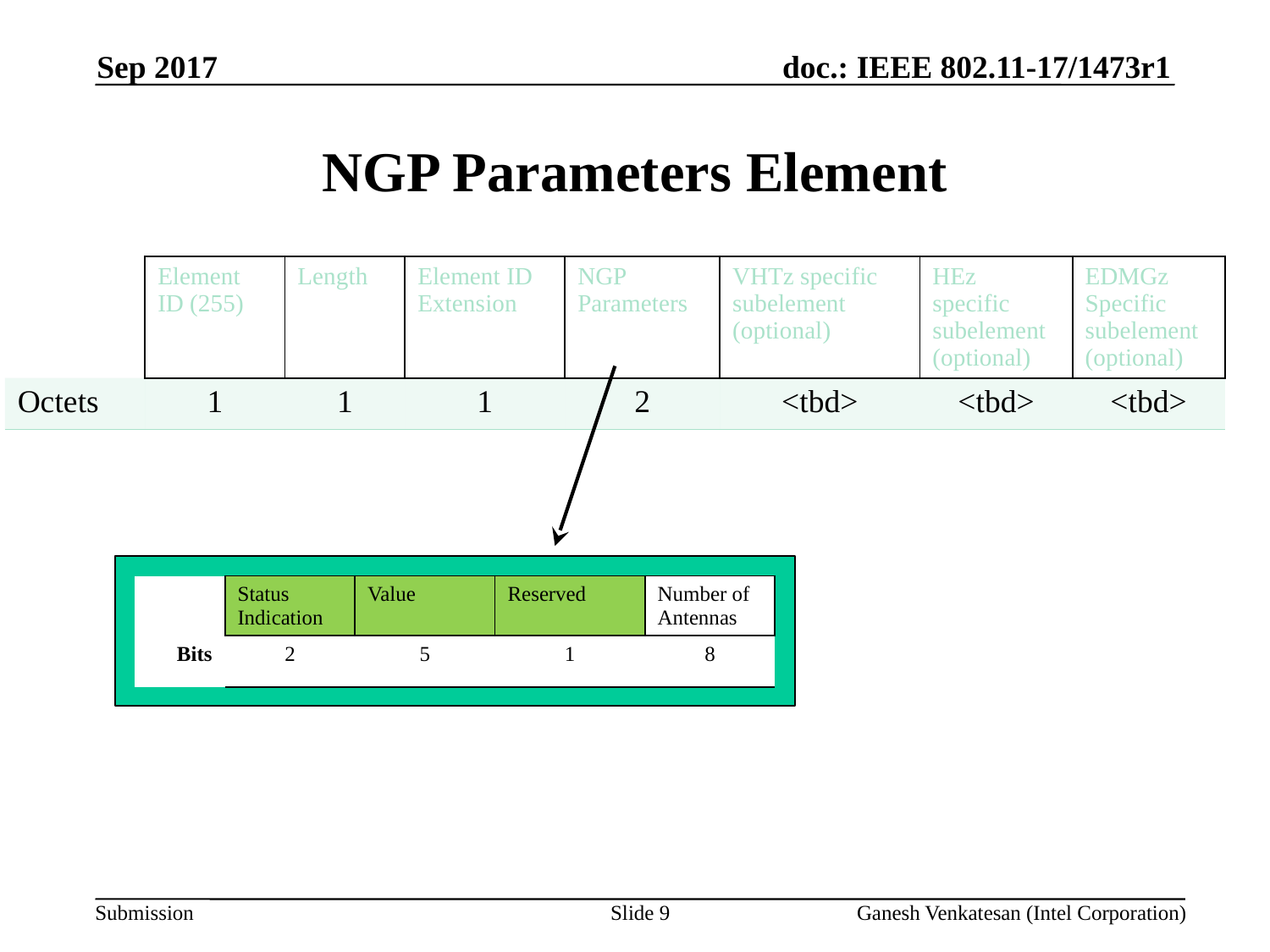

Sep 2017
# NGP Parameters Element
|  | Element ID (255) | Length | Element ID Extension | NGP Parameters | VHTz specific subelement (optional) | HEz specific subelement (optional) | EDMGz Specific subelement (optional) |
| --- | --- | --- | --- | --- | --- | --- | --- |
| Octets | 1 | 1 | 1 | 2 | <tbd> | <tbd> | <tbd> |

|  | Status Indication | Value | Reserved | Number of Antennas |
| --- | --- | --- | --- | --- |
| Bits | 2 | 5 | 1 | 8 |
Slide 9
Ganesh Venkatesan (Intel Corporation)